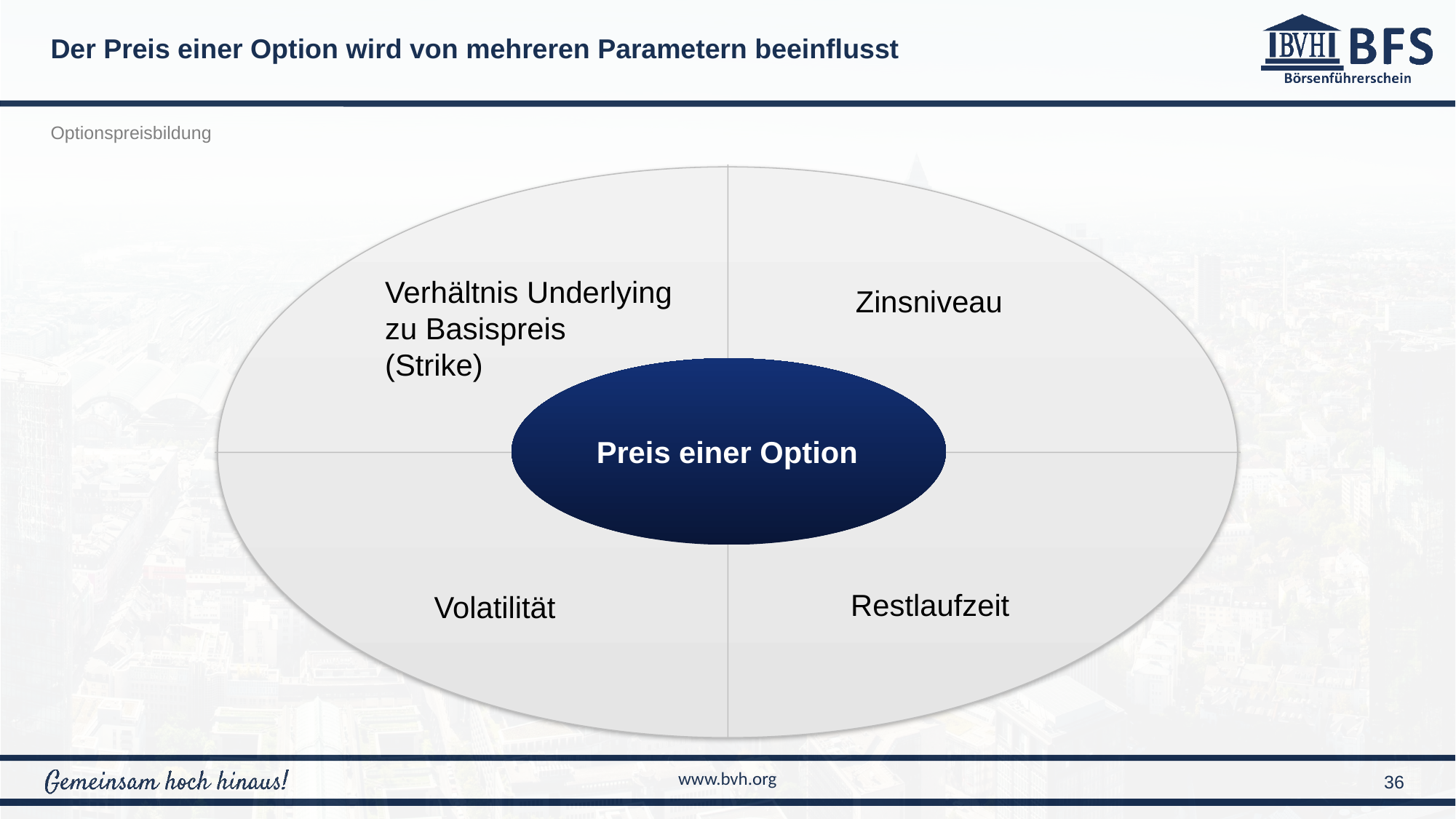

Der Preis einer Option wird von mehreren Parametern beeinflusst
Optionspreisbildung

Zinsniveau
Verhältnis Underlying zu Basispreis
(Strike)

Preis einer Option
Restlaufzeit
Volatilität
36